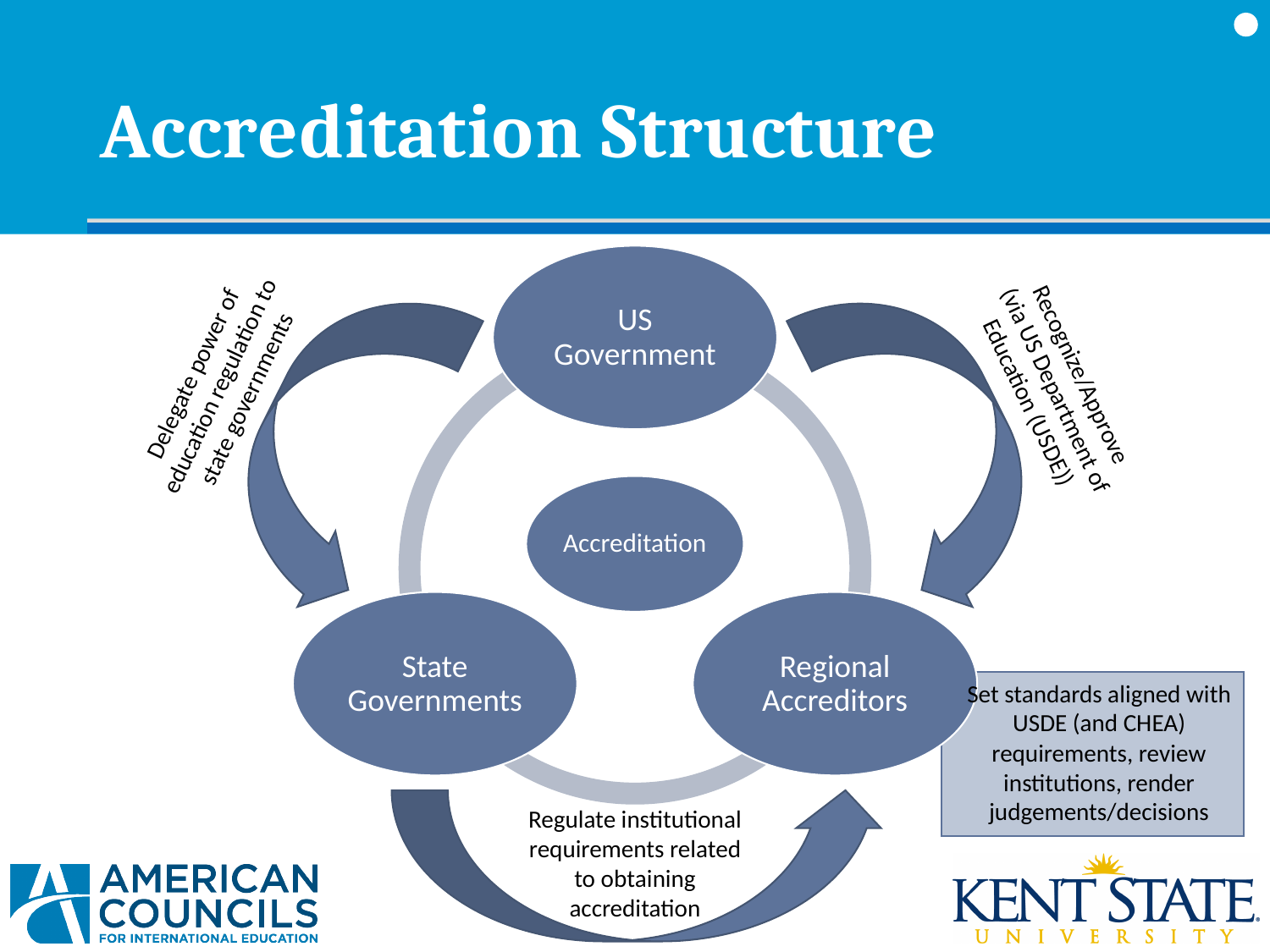

# Accreditation Structure
Accreditation
US Government
Regional Accreditors
State Governments

Delegate power of education regulation to state governments
Recognize/Approve
(via US Department of Education (USDE))

Set standards aligned with USDE (and CHEA) requirements, review institutions, render judgements/decisions
Regulate institutional requirements related to obtaining accreditation